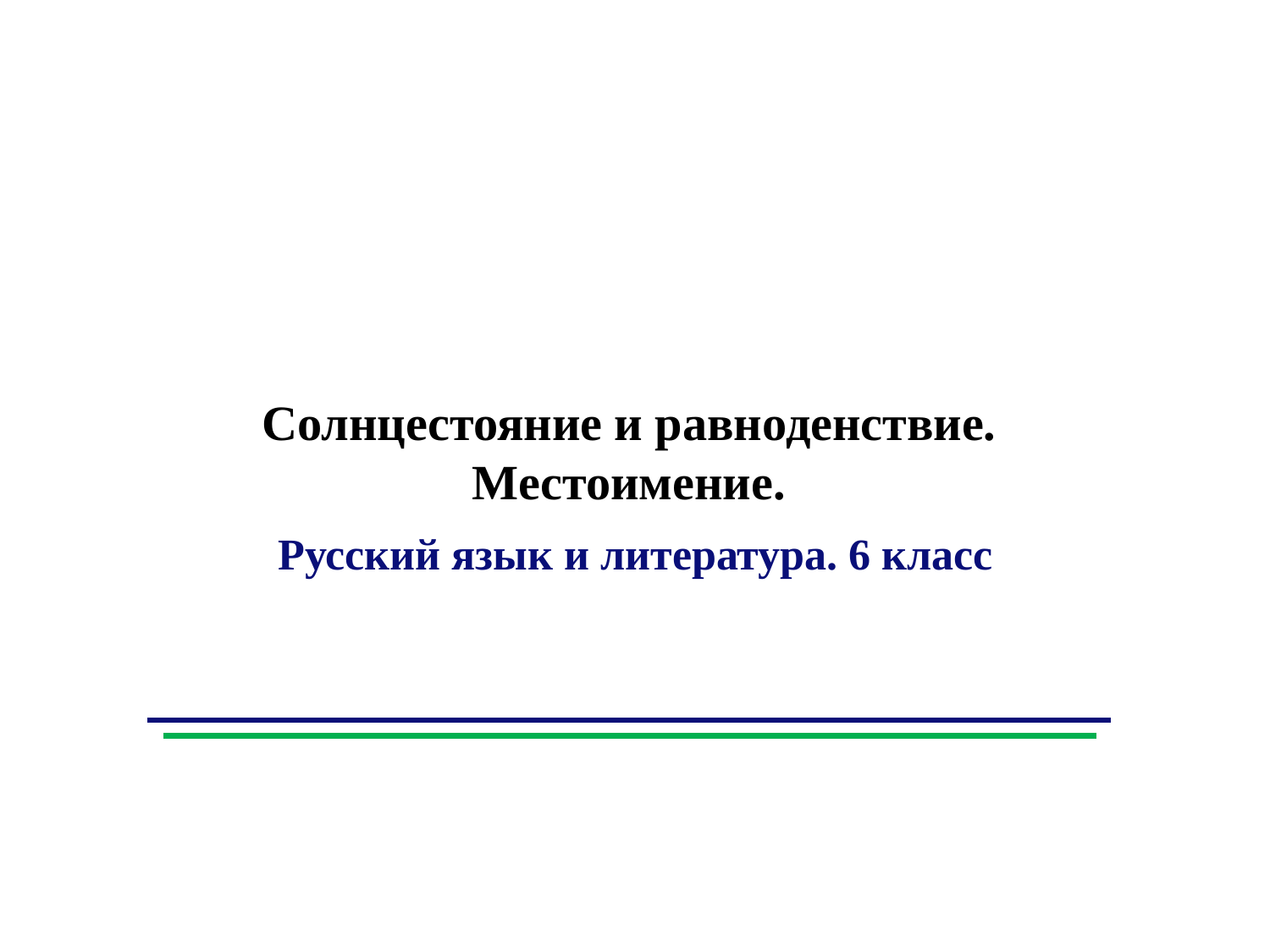

Солнцестояние и равноденствие.
Местоимение.
Русский язык и литература. 6 класс